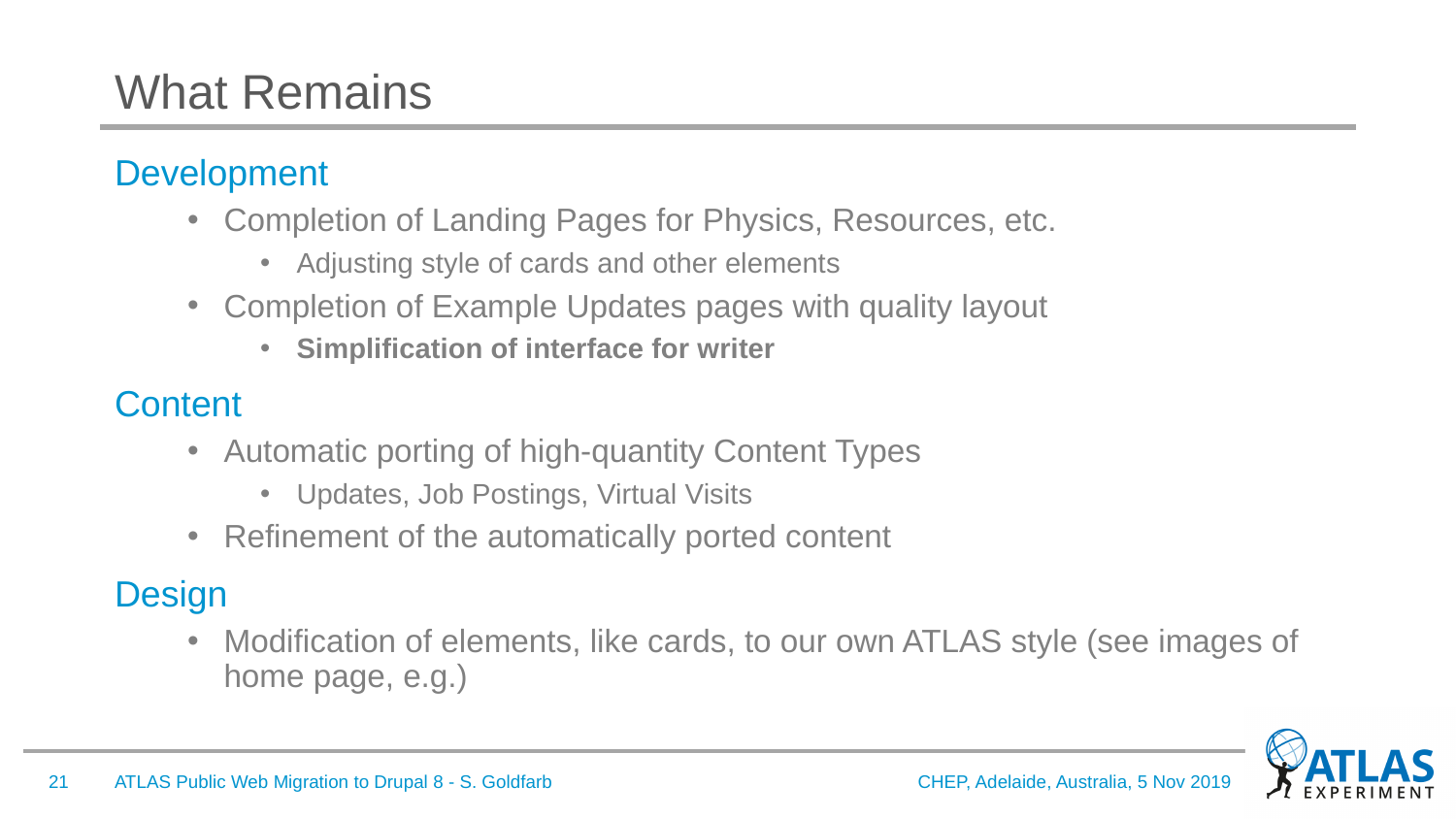

# What Remains
Development
Completion of Landing Pages for Physics, Resources, etc.
Adjusting style of cards and other elements
Completion of Example Updates pages with quality layout
Simplification of interface for writer
Content
Automatic porting of high-quantity Content Types
Updates, Job Postings, Virtual Visits
Refinement of the automatically ported content
Design
Modification of elements, like cards, to our own ATLAS style (see images of home page, e.g.)

21
ATLAS Public Web Migration to Drupal 8 - S. Goldfarb
CHEP, Adelaide, Australia, 5 Nov 2019